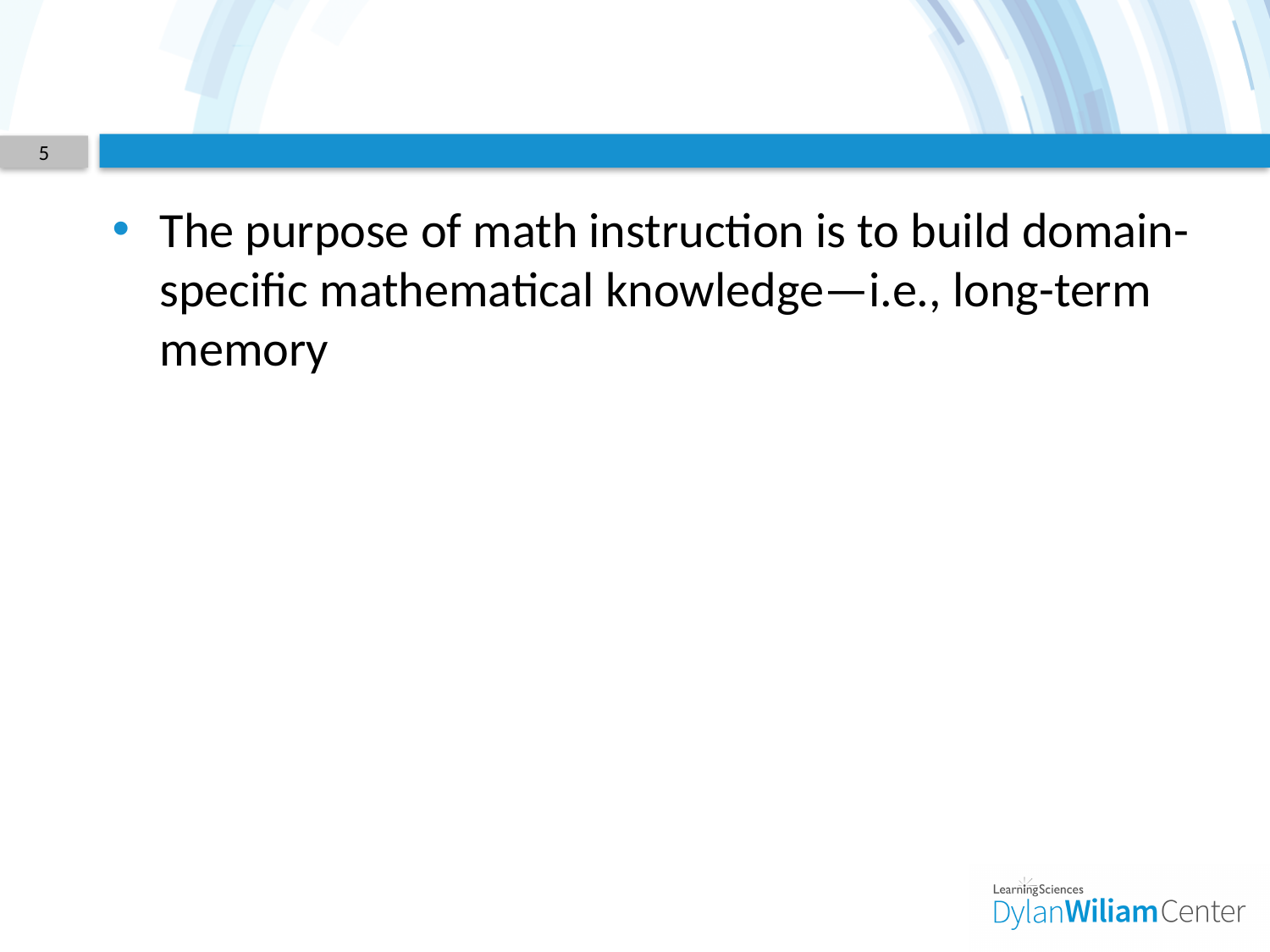

#
5
The purpose of math instruction is to build domain-specific mathematical knowledge—i.e., long-term memory